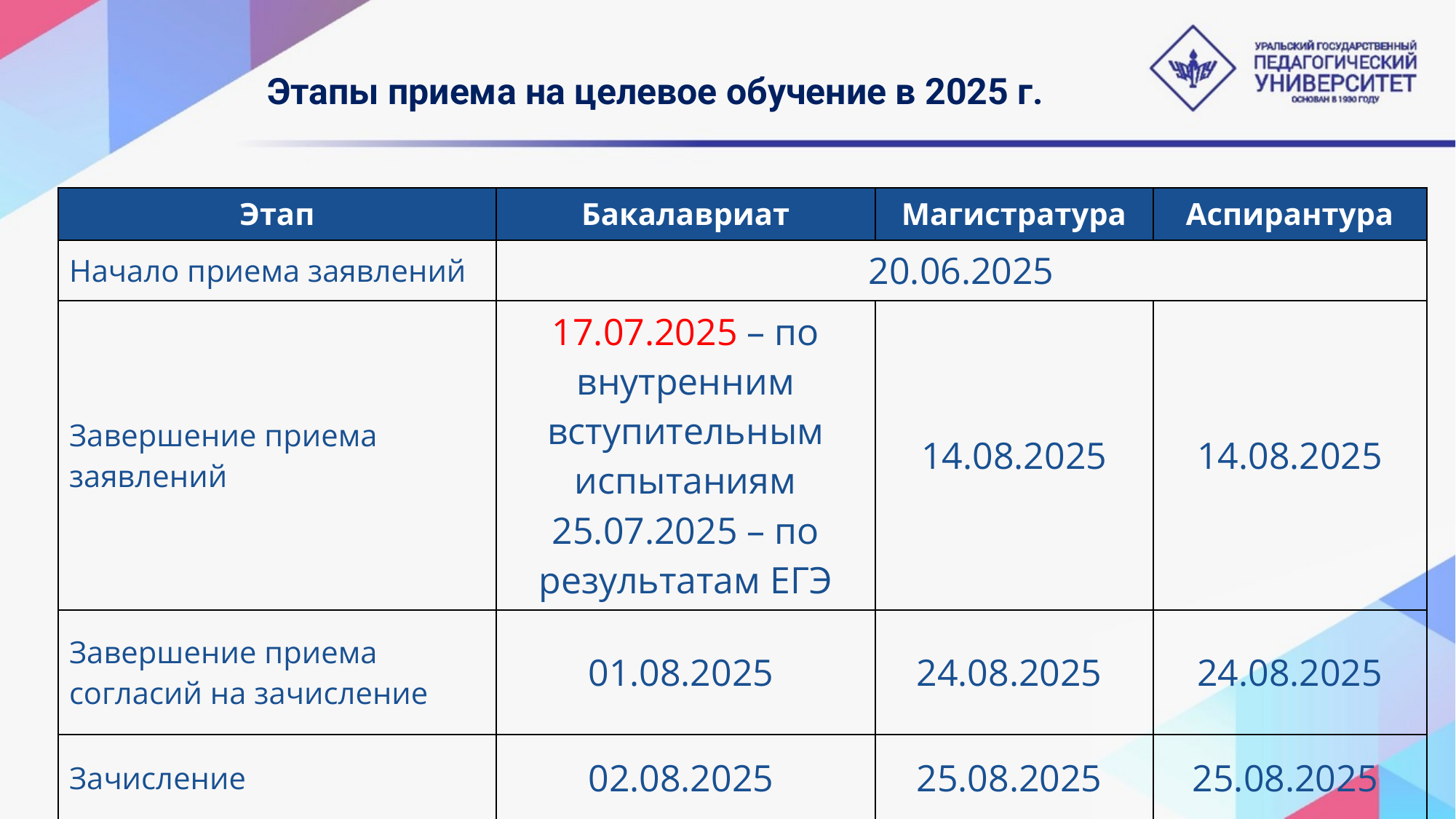

# Этапы приема на целевое обучение в 2025 г.
| Этап | Бакалавриат | Магистратура | Аспирантура |
| --- | --- | --- | --- |
| Начало приема заявлений | 20.06.2025 |  |  |
| Завершение приема заявлений | 17.07.2025 – по внутренним вступительным испытаниям 25.07.2025 – по результатам ЕГЭ | 14.08.2025 | 14.08.2025 |
| Завершение приема согласий на зачисление | 01.08.2025 | 24.08.2025 | 24.08.2025 |
| Зачисление | 02.08.2025 | 25.08.2025 | 25.08.2025 |